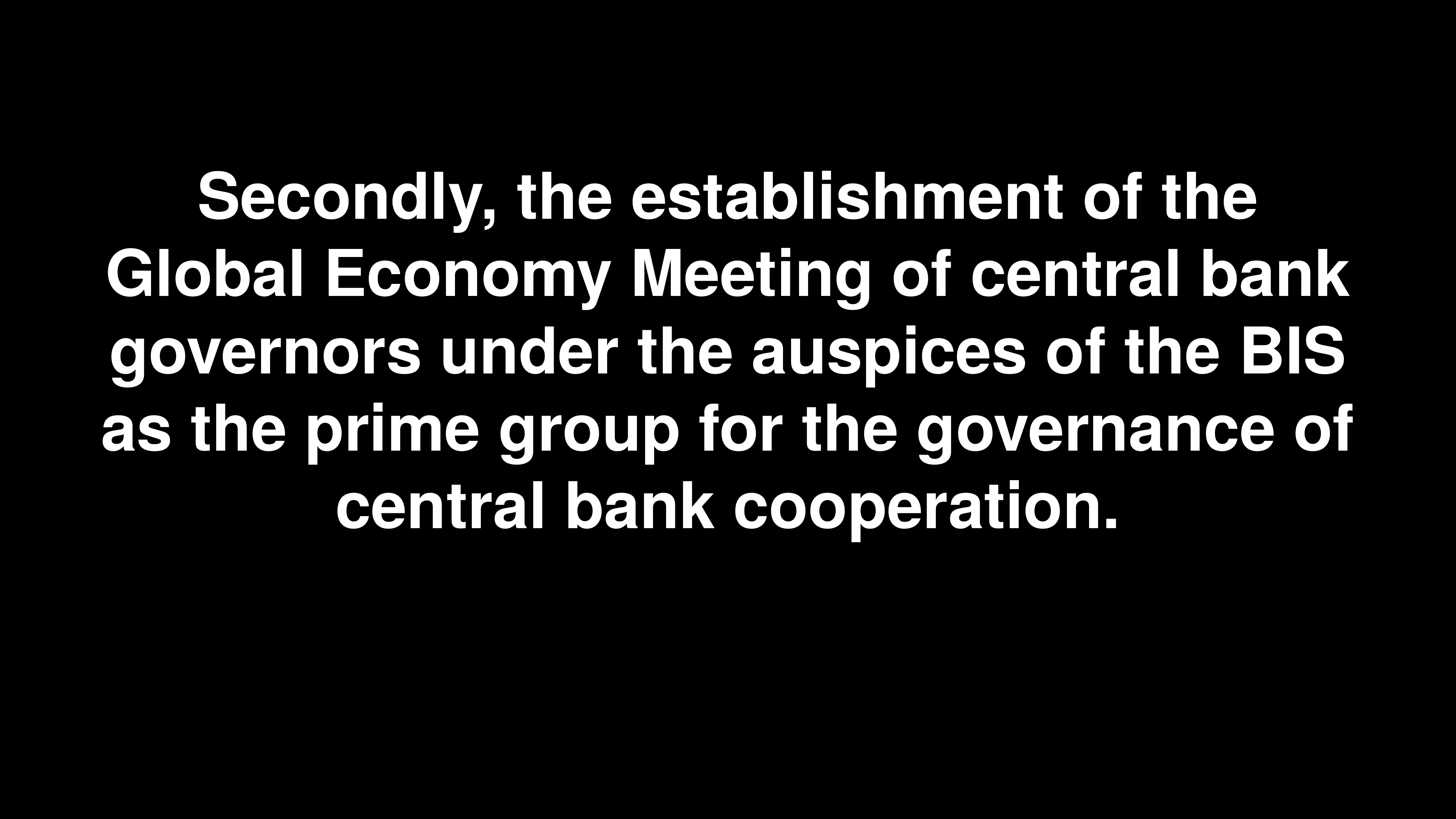

Secondly, the establishment of the Global Economy Meeting of central bank governors under the auspices of the BIS as the prime group for the governance of central bank cooperation.